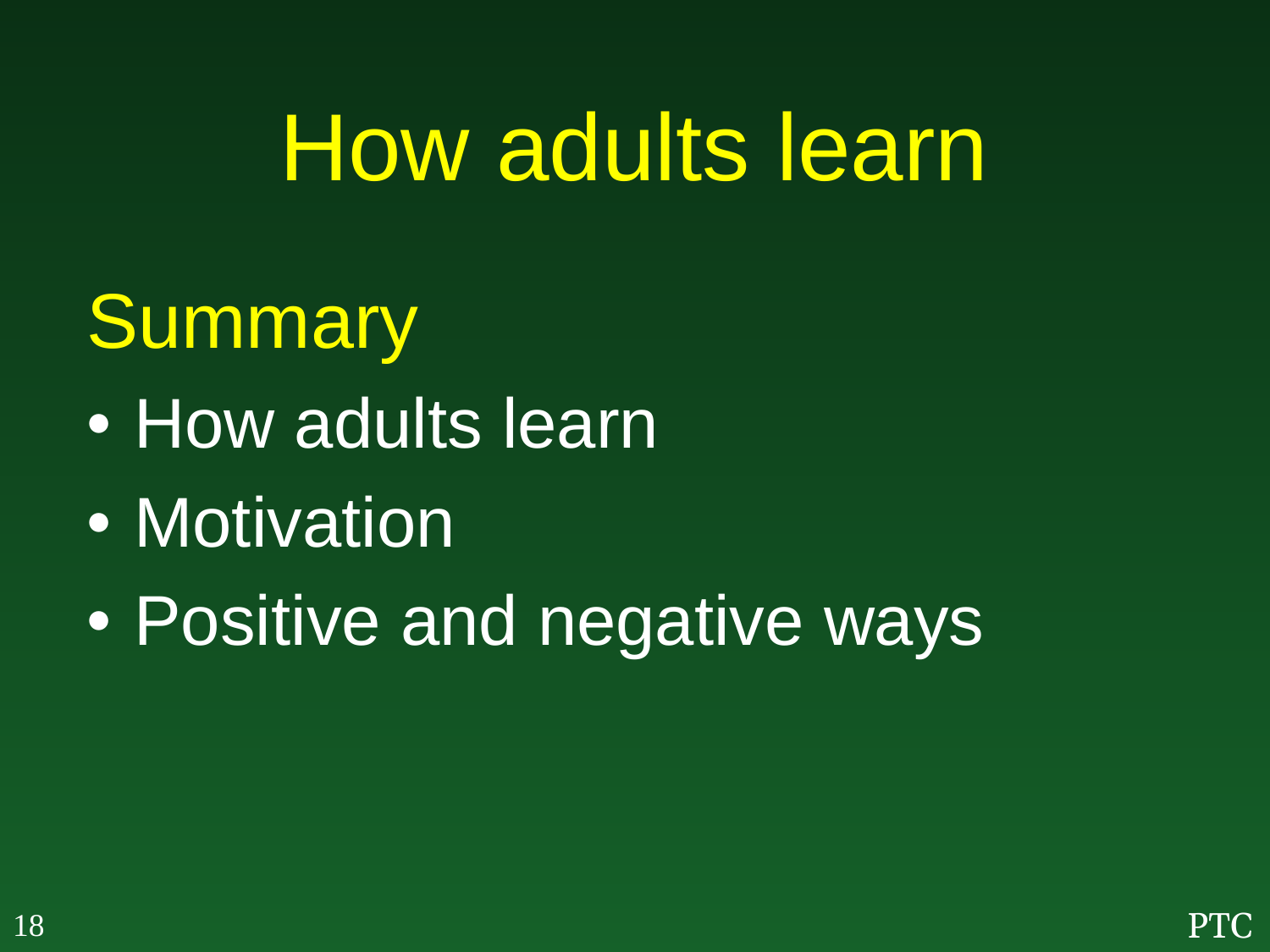

# How adults learn
Summary
How adults learn
Motivation
Positive and negative ways

18